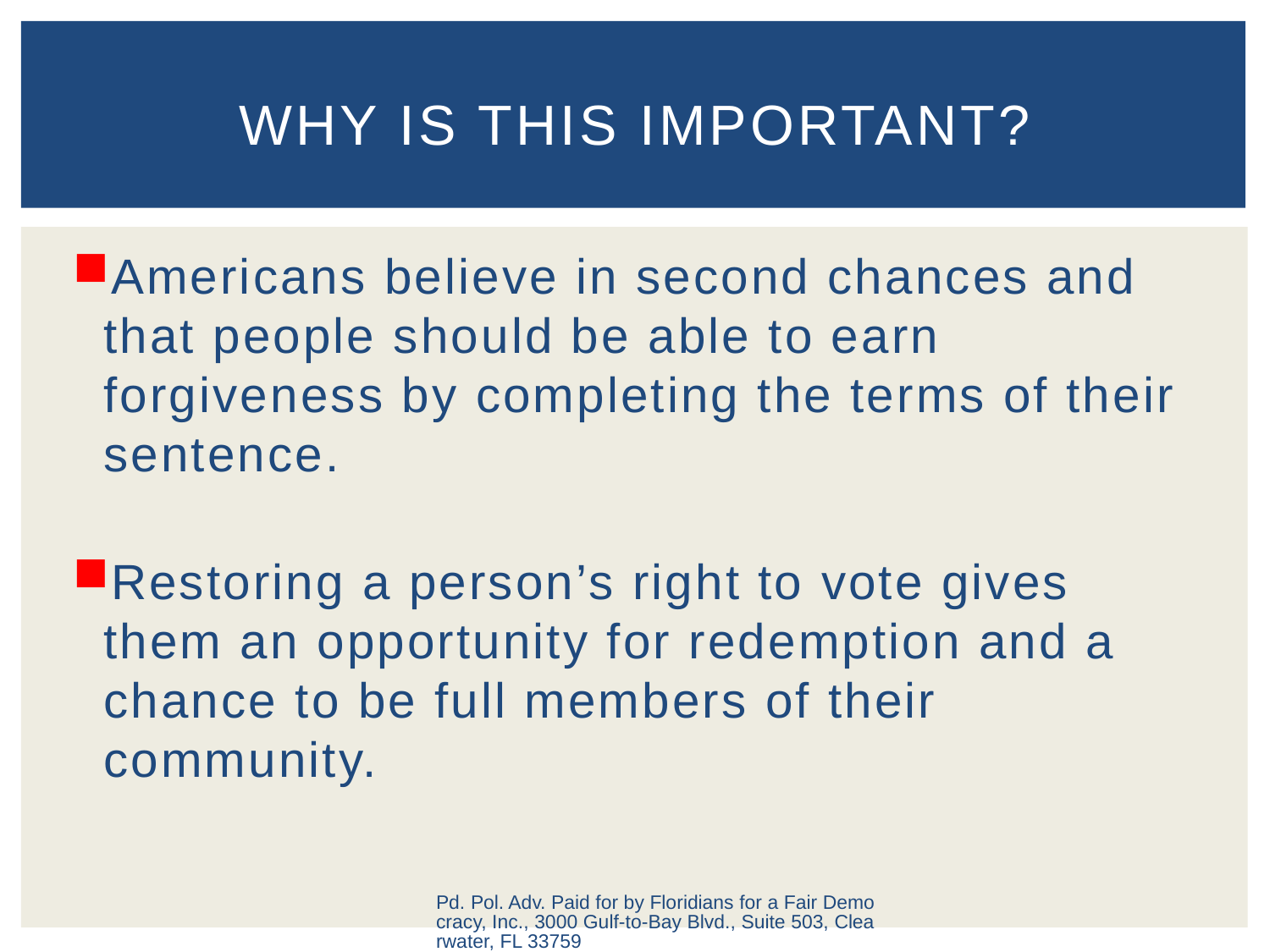

# Why is This Important?
Americans believe in second chances and that people should be able to earn forgiveness by completing the terms of their sentence.
Restoring a person’s right to vote gives them an opportunity for redemption and a chance to be full members of their community.
Pd. Pol. Adv. Paid for by Floridians for a Fair Democracy, Inc., 3000 Gulf-to-Bay Blvd., Suite 503, Clearwater, FL 33759